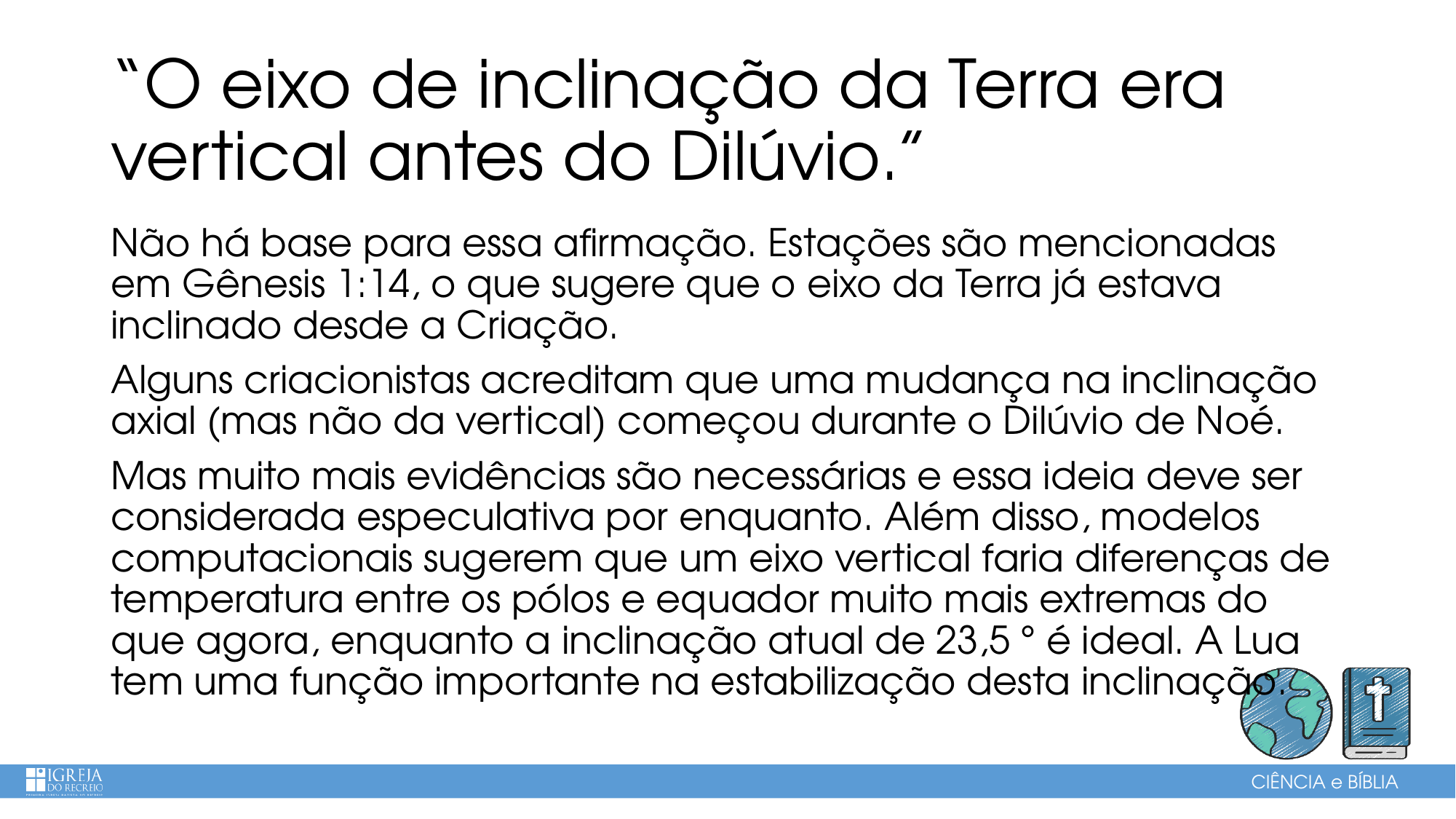

# “O eixo de inclinação da Terra era vertical antes do Dilúvio.”
Não há base para essa afirmação. Estações são mencionadas em Gênesis 1:14, o que sugere que o eixo da Terra já estava inclinado desde a Criação.
Alguns criacionistas acreditam que uma mudança na inclinação axial (mas não da vertical) começou durante o Dilúvio de Noé.
Mas muito mais evidências são necessárias e essa ideia deve ser considerada especulativa por enquanto. Além disso, modelos computacionais sugerem que um eixo vertical faria diferenças de temperatura entre os pólos e equador muito mais extremas do que agora, enquanto a inclinação atual de 23,5 ° é ideal. A Lua tem uma função importante na estabilização desta inclinação.